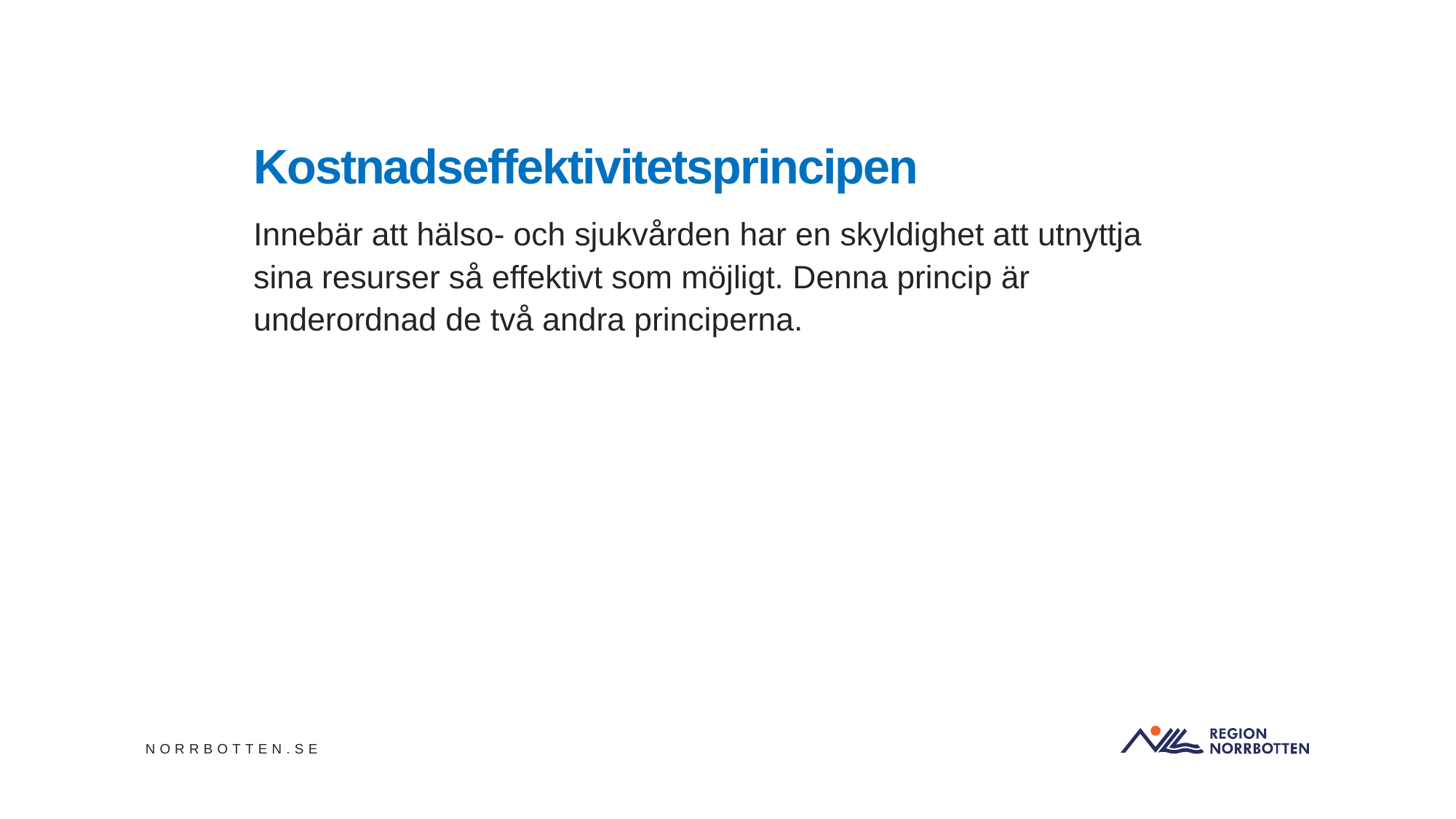

# Kostnadseffektivitetsprincipen
Innebär att hälso- och sjukvården har en skyldighet att utnyttja sina resurser så effektivt som möjligt. Denna princip är underordnad de två andra principerna.